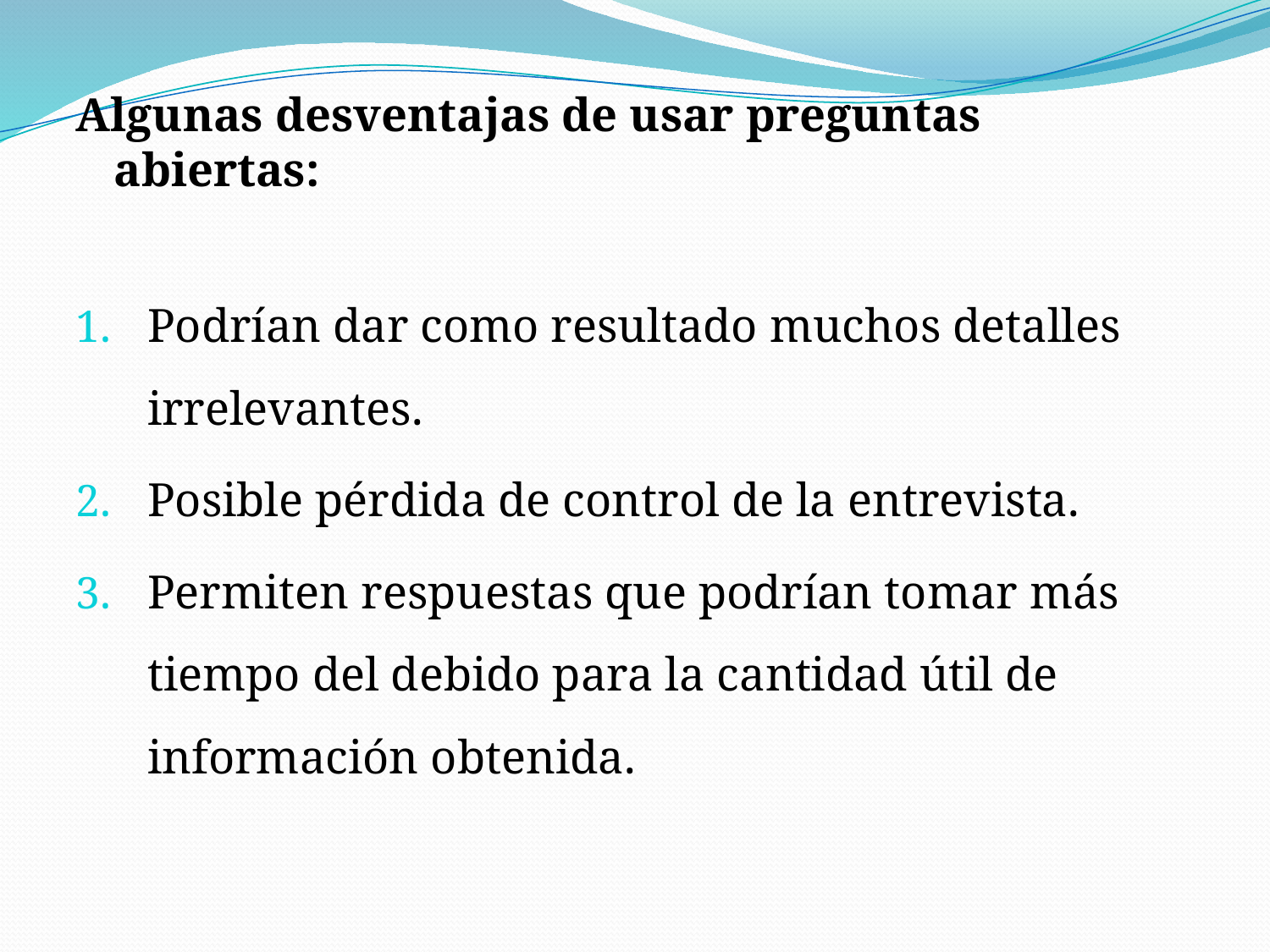

Algunas desventajas de usar preguntas abiertas:

Podrían dar como resultado muchos detalles irrelevantes.
Posible pérdida de control de la entrevista.
Permiten respuestas que podrían tomar más tiempo del debido para la cantidad útil de información obtenida.